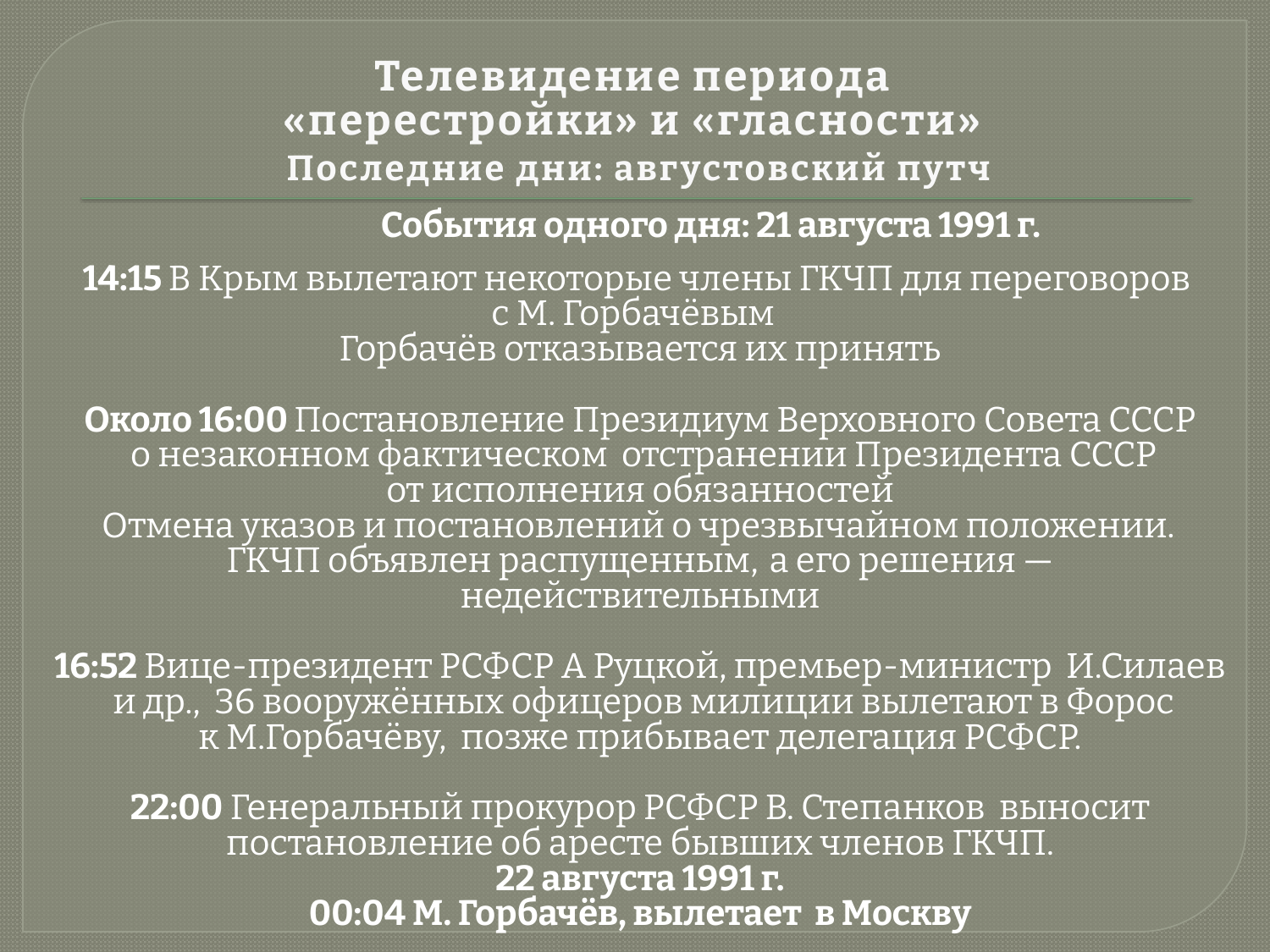

# Телевидение периода «перестройки» и «гласности» Последние дни: августовский путч
События одного дня: 21 августа 1991 г.
14:15 В Крым вылетают некоторые члены ГКЧП для переговоров
с М. Горбачёвым
Горбачёв отказывается их принять

Около 16:00 Постановление Президиум Верховного Совета СССР
 о незаконном фактическом  отстранении Президента СССР
 от исполнения обязанностей
Отмена указов и постановлений о чрезвычайном положении.
ГКЧП объявлен распущенным,  а его решения — недействительными

16:52 Вице-президент РСФСР А Руцкой, премьер-министр  И.Силаев
  и др.,  36 вооружённых офицеров милиции вылетают в Форос
к М.Горбачёву,  позже прибывает делегация РСФСР.

22:00 Генеральный прокурор РСФСР В. Степанков  выносит постановление об аресте бывших членов ГКЧП.
22 августа 1991 г.
00:04 М. Горбачёв, вылетает  в Москву